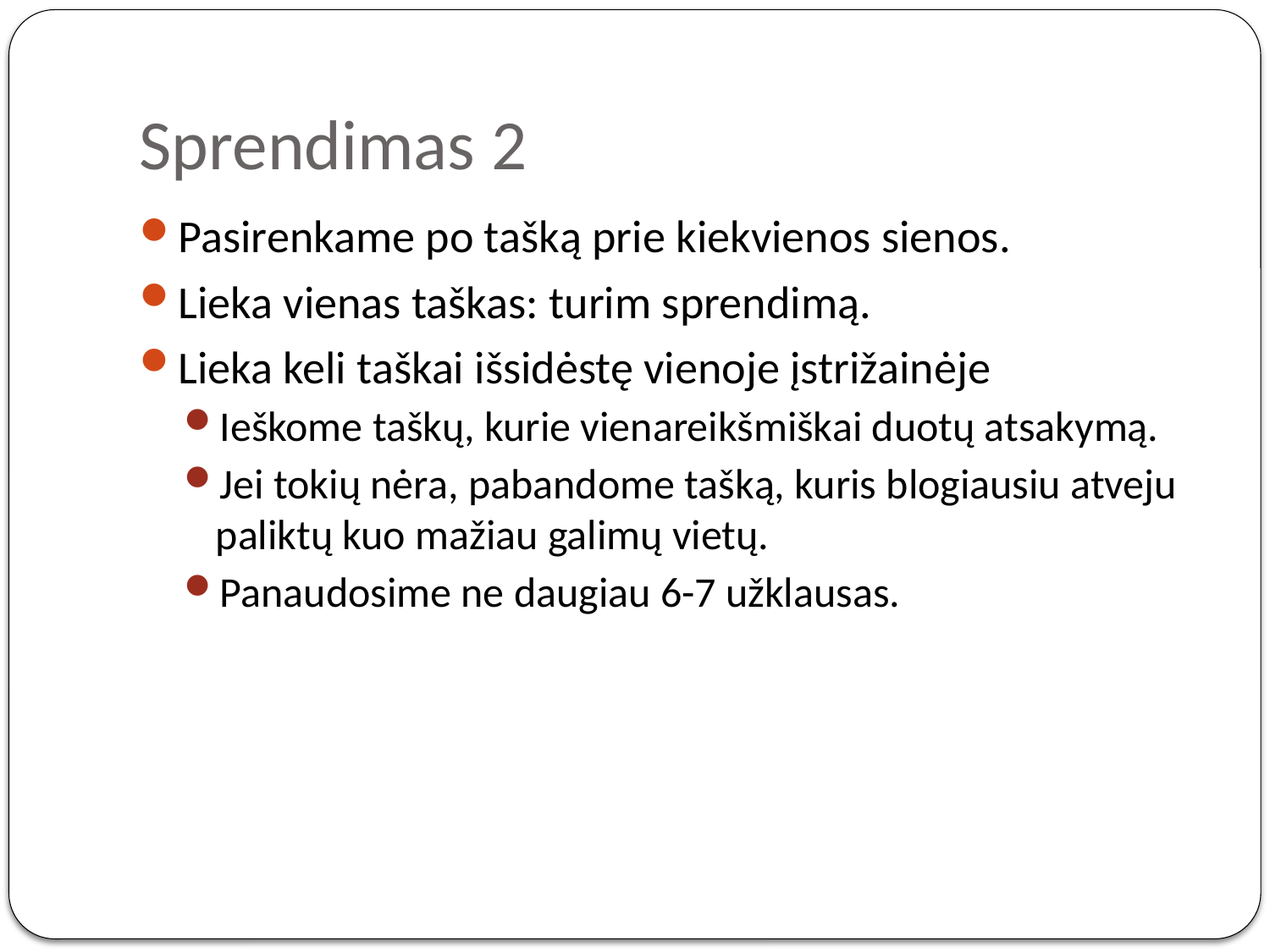

# Sprendimas 2
Pasirenkame po tašką prie kiekvienos sienos.
Lieka vienas taškas: turim sprendimą.
Lieka keli taškai išsidėstę vienoje įstrižainėje
Ieškome taškų, kurie vienareikšmiškai duotų atsakymą.
Jei tokių nėra, pabandome tašką, kuris blogiausiu atveju paliktų kuo mažiau galimų vietų.
Panaudosime ne daugiau 6-7 užklausas.